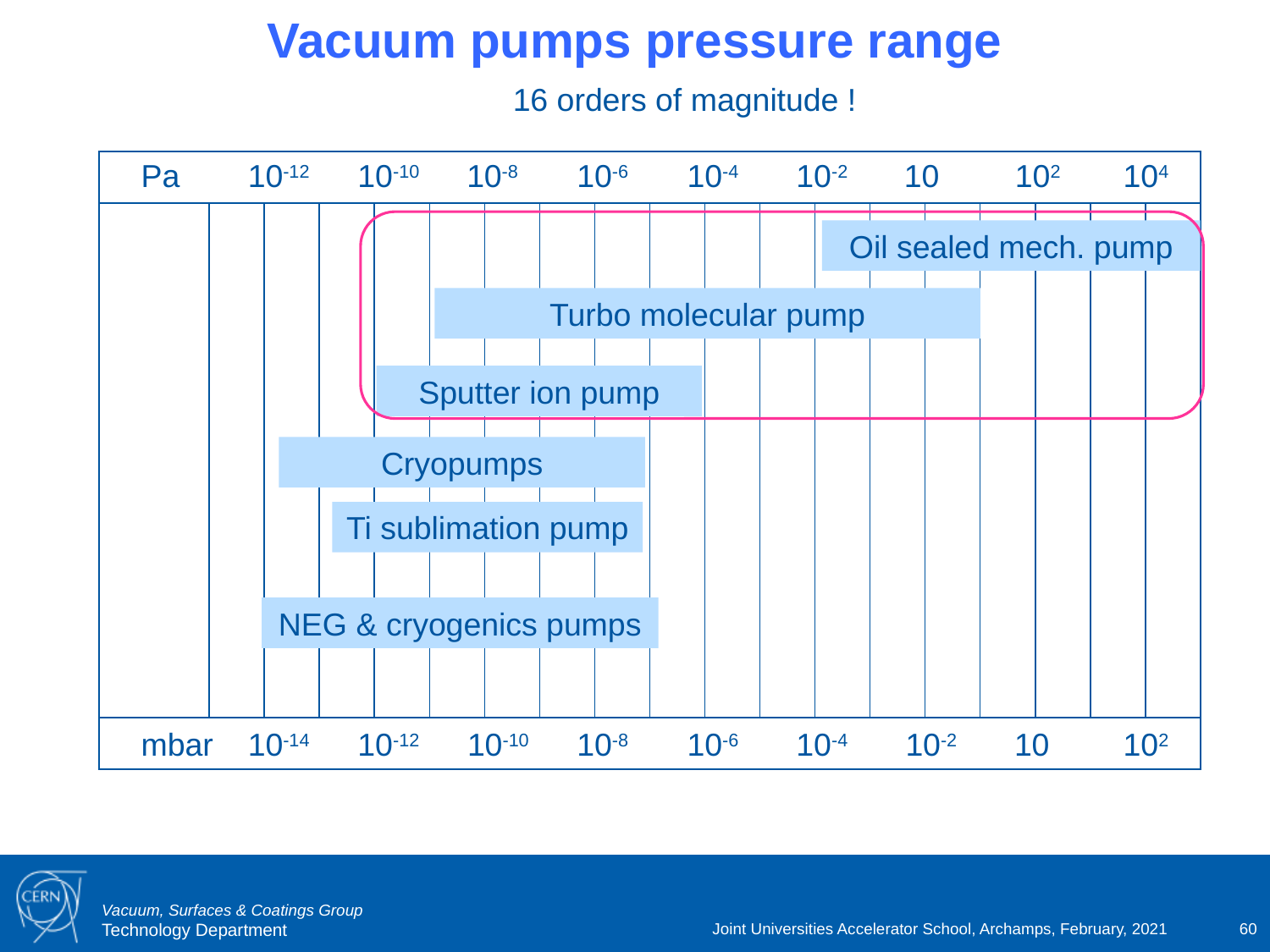

# Vacuum pumps pressure range
16 orders of magnitude !
Pa
10-12
10-10
10-8
10-6
10-4
10-2
10
102
104
|  |  |  |  |  |  |  |  |  |  |  |  |  |  |  |  |  |  |  |
| --- | --- | --- | --- | --- | --- | --- | --- | --- | --- | --- | --- | --- | --- | --- | --- | --- | --- | --- |
|  |  |  |  |  |  |  |  |  |  |  |  |  |  |  |  |  |  |  |
|  |  |  |  |  |  |  |  |  |  |  |  |  |  |  |  |  |  |  |
|  |  |  |  |  |  |  |  |  |  |  |  |  |  |  |  |  |  |  |
|  |  |  |  |  |  |  |  |  |  |  |  |  |  |  |  |  |  |  |
|  |  |  |  |  |  |  |  |  |  |  |  |  |  |  |  |  |  |  |
|  |  |  |  |  |  |  |  |  |  |  |  |  |  |  |  |  |  |  |
|  |  |  |  |  |  |  |  |  |  |  |  |  |  |  |  |  |  |  |
|  |  |  |  |  |  |  |  |  |  |  |  |  |  |  |  |  |  |  |
|  |  |  |  |  |  |  |  |  |  |  |  |  |  |  |  |  |  |  |
|  |  |  |  |  |  |  |  |  |  |  |  |  |  |  |  |  |  |  |
|  |  |  |  |  |  |  |  |  |  |  |  |  |  |  |  |  |  |  |

Oil sealed mech. pump
Turbo molecular pump
Sputter ion pump
Cryopumps
Ti sublimation pump
NEG & cryogenics pumps
mbar
10-14
10-12
10-10
10-8
10-6
10-4
10-2
10
102
Joint Universities Accelerator School, Archamps, February, 2021
60